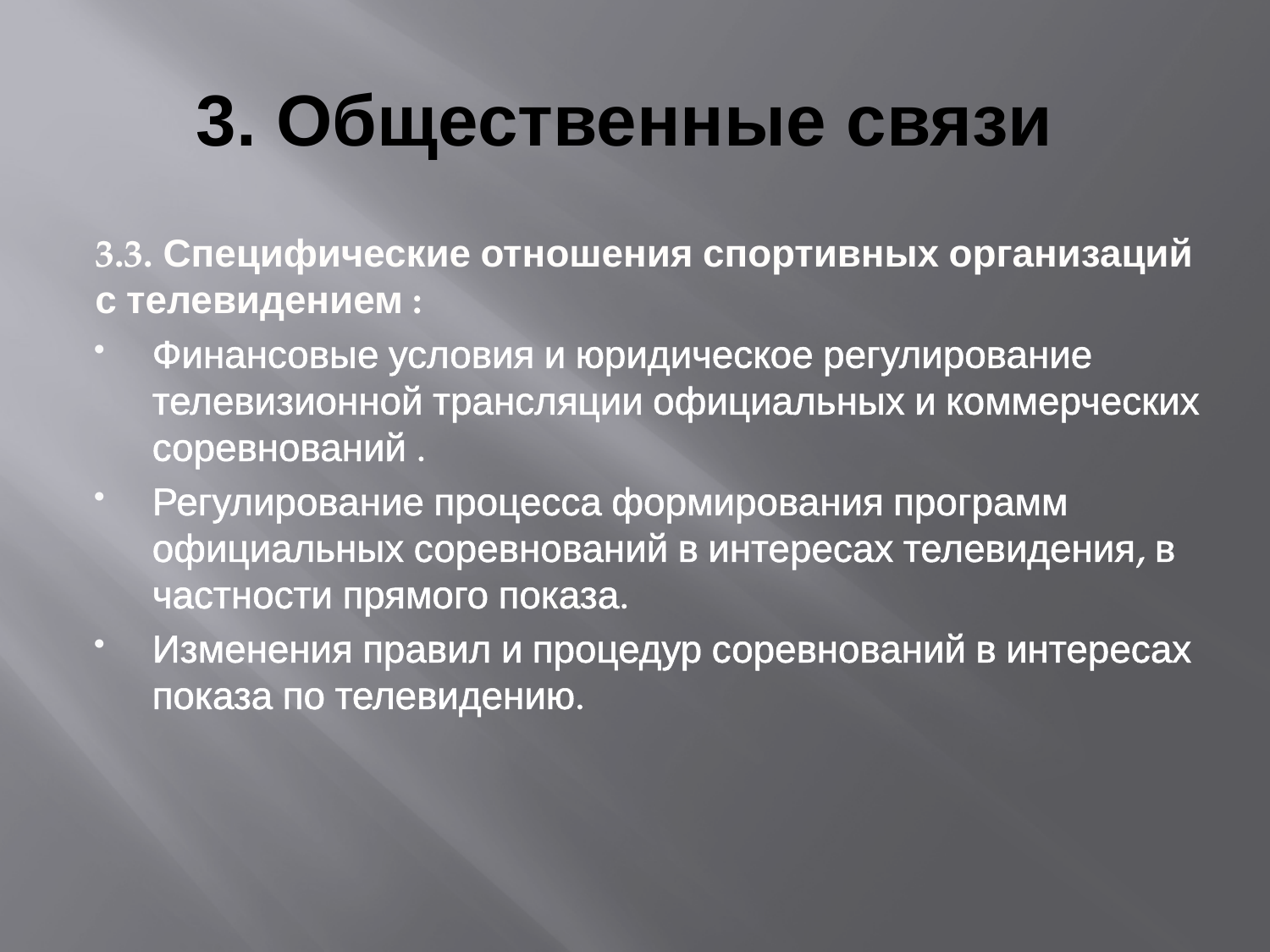

# 3. Общественные связи
3.3. Специфические отношения спортивных организаций с телевидением :
Финансовые условия и юридическое регулирование телевизионной трансляции официальных и коммерческих соревнований .
Регулирование процесса формирования программ официальных соревнований в интересах телевидения, в частности прямого показа.
Изменения правил и процедур соревнований в интересах показа по телевидению.